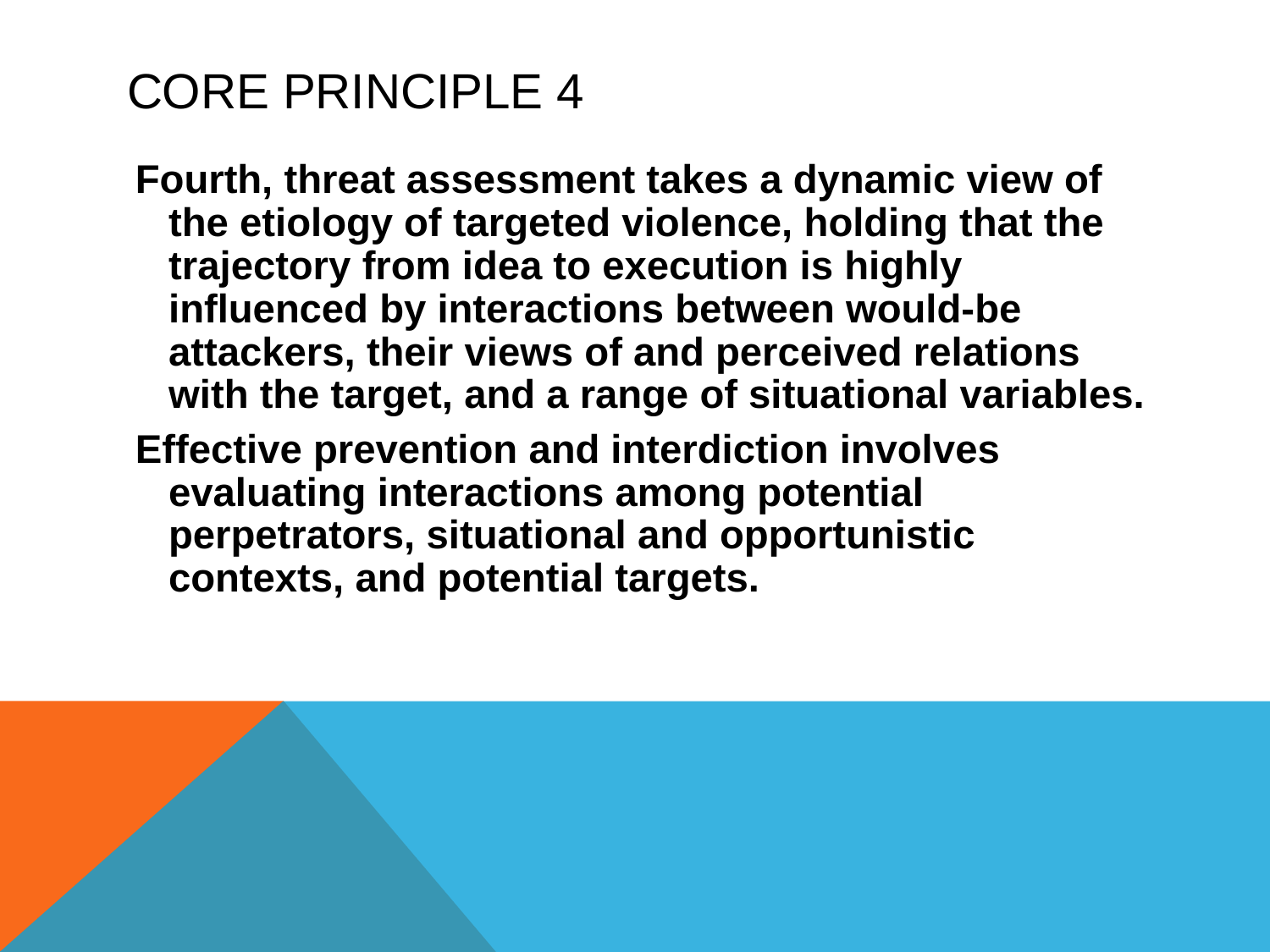

# Core Principle 4
Fourth, threat assessment takes a dynamic view of the etiology of targeted violence, holding that the trajectory from idea to execution is highly influenced by interactions between would-be attackers, their views of and perceived relations with the target, and a range of situational variables.
Effective prevention and interdiction involves evaluating interactions among potential perpetrators, situational and opportunistic contexts, and potential targets.